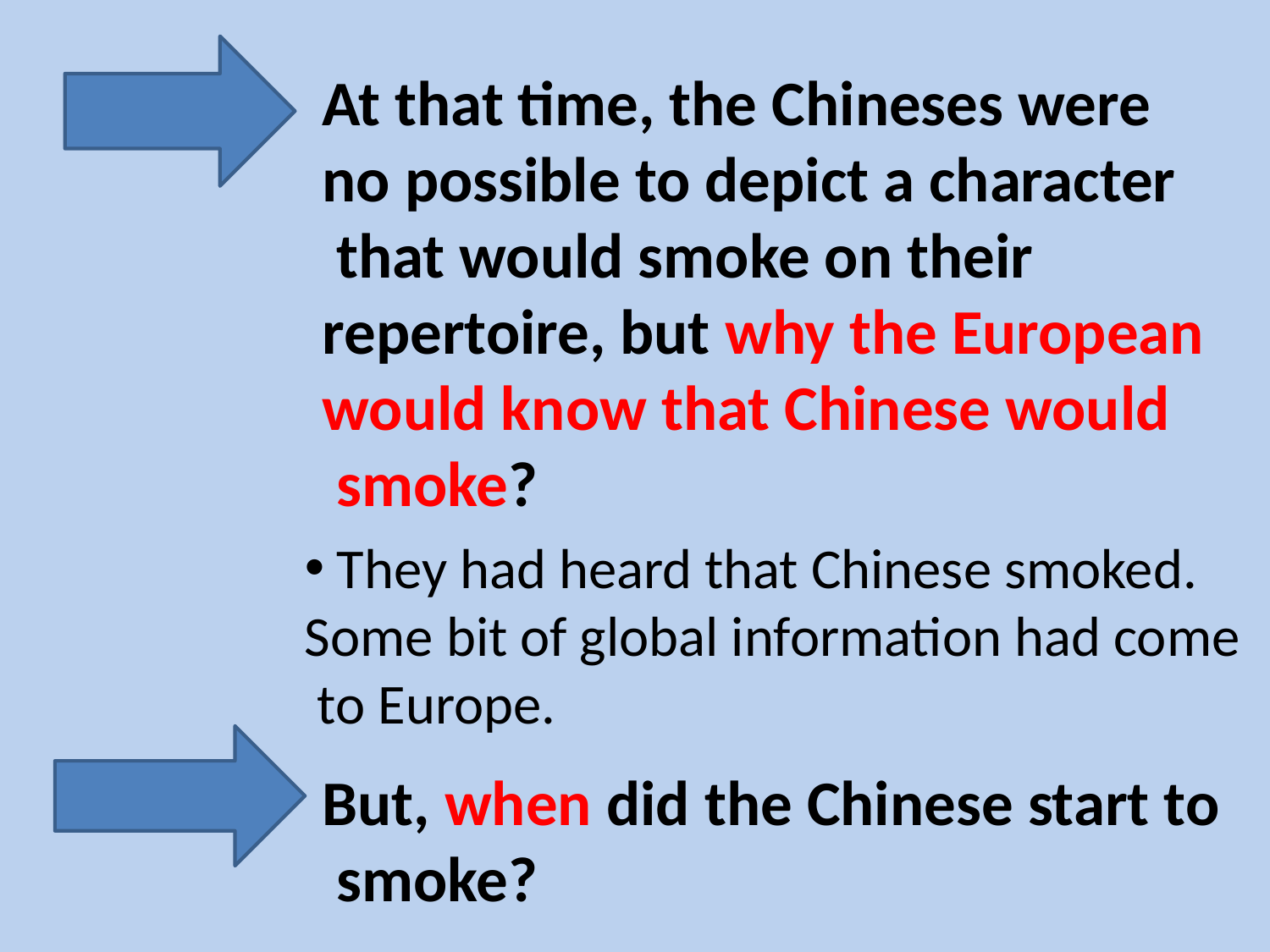

At that time, the Chineses were
no possible to depict a character
 that would smoke on their
repertoire, but why the European
would know that Chinese would
 smoke?
 They had heard that Chinese smoked.
Some bit of global information had come
 to Europe.

But, when did the Chinese start to
 smoke?